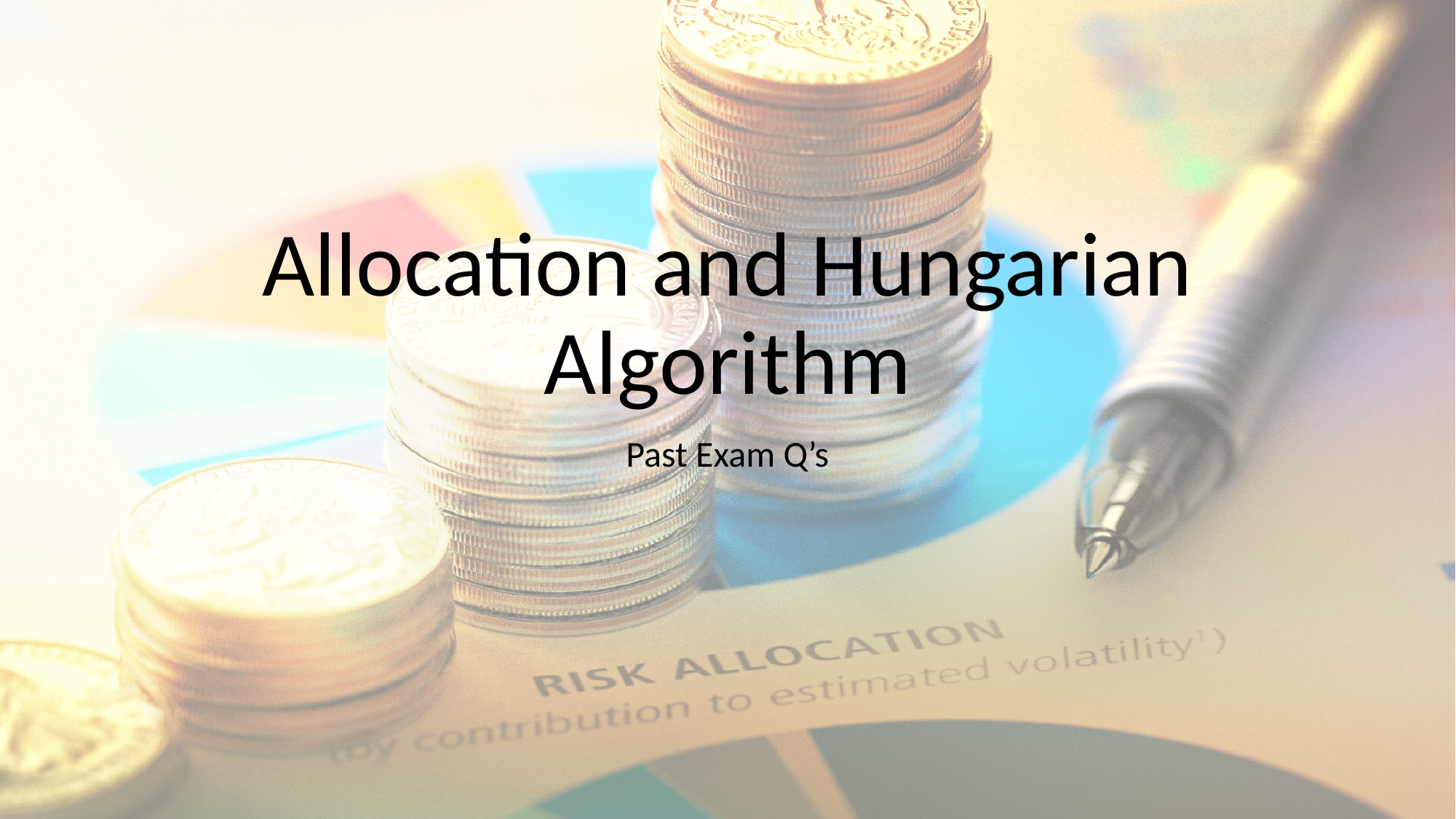

# Allocation and Hungarian Algorithm
Past Exam Q’s